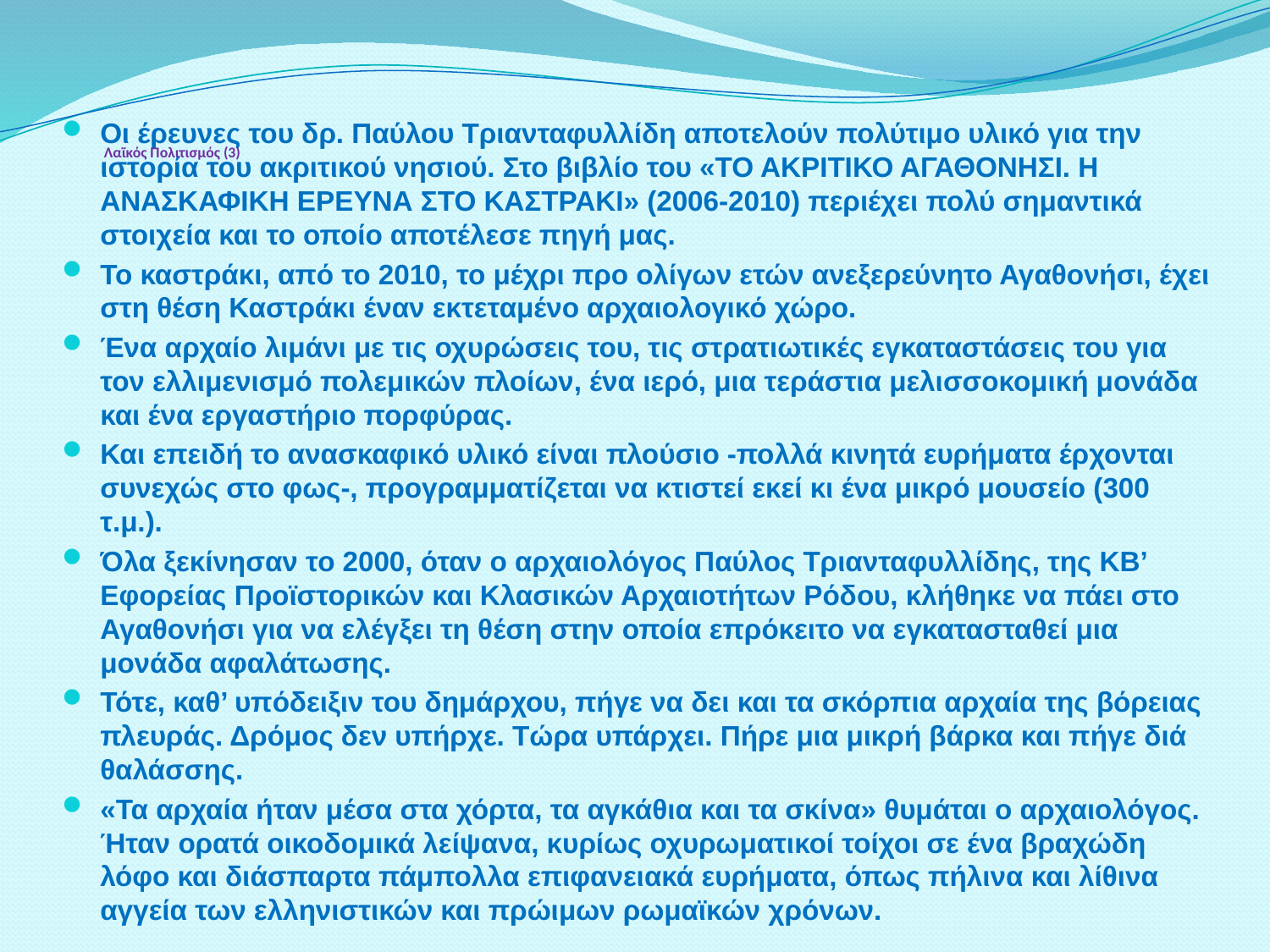

# Λαϊκός Πολιτισμός (3)
Οι έρευνες του δρ. Παύλου Τριανταφυλλίδη αποτελούν πολύτιμο υλικό για την ιστορία του ακριτικού νησιού. Στο βιβλίο του «ΤΟ ΑΚΡΙΤΙΚΟ ΑΓΑΘΟΝΗΣΙ. Η ΑΝΑΣΚΑΦΙΚΗ ΕΡΕΥΝΑ ΣΤΟ ΚΑΣΤΡΑΚΙ» (2006-2010) περιέχει πολύ σημαντικά στοιχεία και το οποίο αποτέλεσε πηγή μας.
Το καστράκι, από το 2010, το μέχρι προ ολίγων ετών ανεξερεύνητο Αγαθονήσι, έχει στη θέση Καστράκι έναν εκτεταμένο αρχαιολογικό χώρο.
Ένα αρχαίο λιμάνι με τις οχυρώσεις του, τις στρατιωτικές εγκαταστάσεις του για τον ελλιμενισμό πολεμικών πλοίων, ένα ιερό, μια τεράστια μελισσοκομική μονάδα και ένα εργαστήριο πορφύρας.
Και επειδή το ανασκαφικό υλικό είναι πλούσιο -πολλά κινητά ευρήματα έρχονται συνεχώς στο φως-, προγραμματίζεται να κτιστεί εκεί κι ένα μικρό μουσείο (300 τ.μ.).
Όλα ξεκίνησαν το 2000, όταν ο αρχαιολόγος Παύλος Τριανταφυλλίδης, της ΚΒ’ Εφορείας Προϊστορικών και Κλασικών Αρχαιοτήτων Ρόδου, κλήθηκε να πάει στο Αγαθονήσι για να ελέγξει τη θέση στην οποία επρόκειτο να εγκατασταθεί μια μονάδα αφαλάτωσης.
Τότε, καθ’ υπόδειξιν του δημάρχου, πήγε να δει και τα σκόρπια αρχαία της βόρειας πλευράς. Δρόμος δεν υπήρχε. Τώρα υπάρχει. Πήρε μια μικρή βάρκα και πήγε διά θαλάσσης.
«Τα αρχαία ήταν μέσα στα χόρτα, τα αγκάθια και τα σκίνα» θυμάται ο αρχαιολόγος. Ήταν ορατά οικοδομικά λείψανα, κυρίως οχυρωματικοί τοίχοι σε ένα βραχώδη λόφο και διάσπαρτα πάμπολλα επιφανειακά ευρήματα, όπως πήλινα και λίθινα αγγεία των ελληνιστικών και πρώιμων ρωμαϊκών χρόνων.